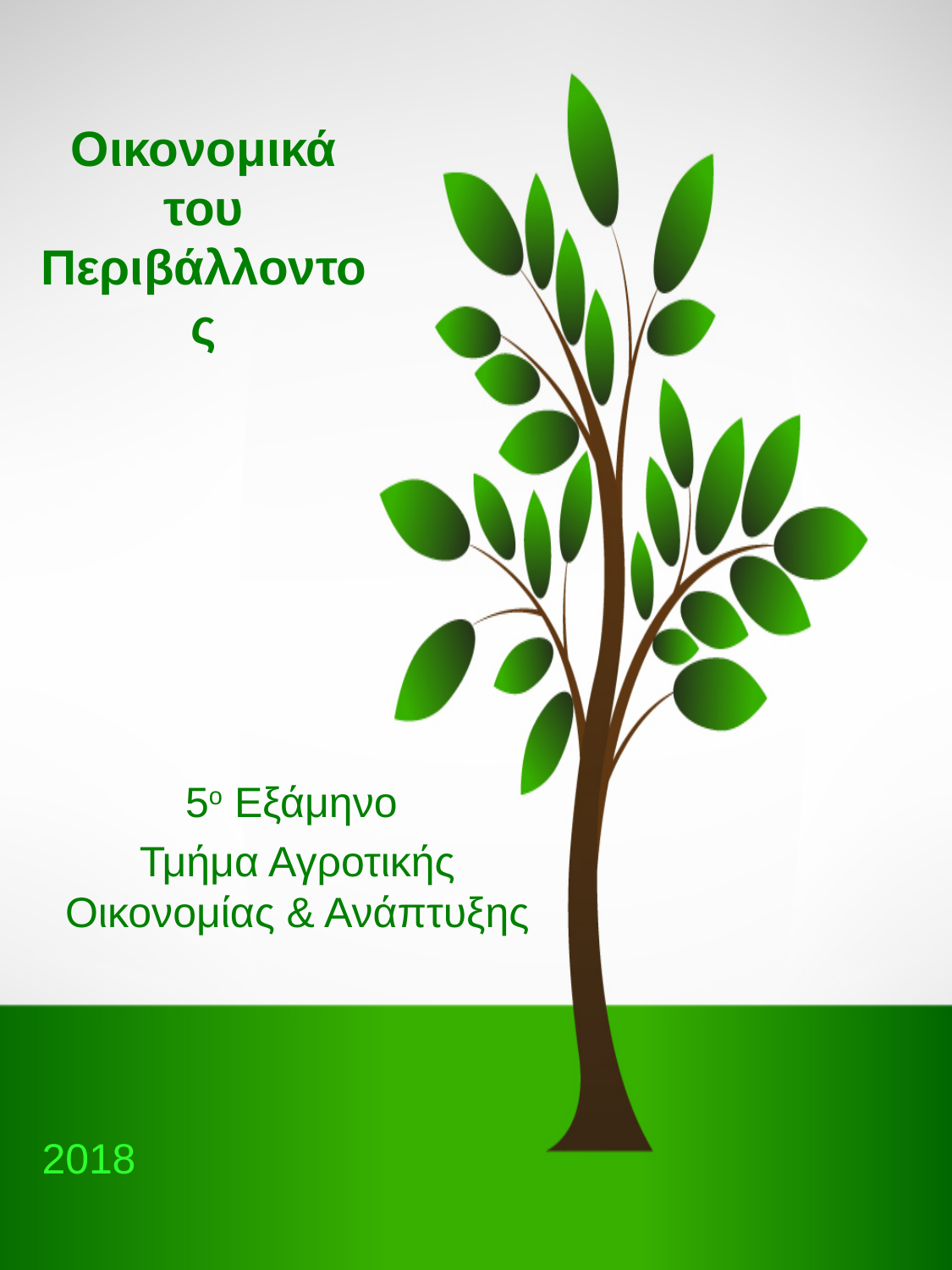

# Οικονομικά του Περιβάλλοντος
5ο Εξάμηνο
Τμήμα Αγροτικής Οικονομίας & Ανάπτυξης
2018